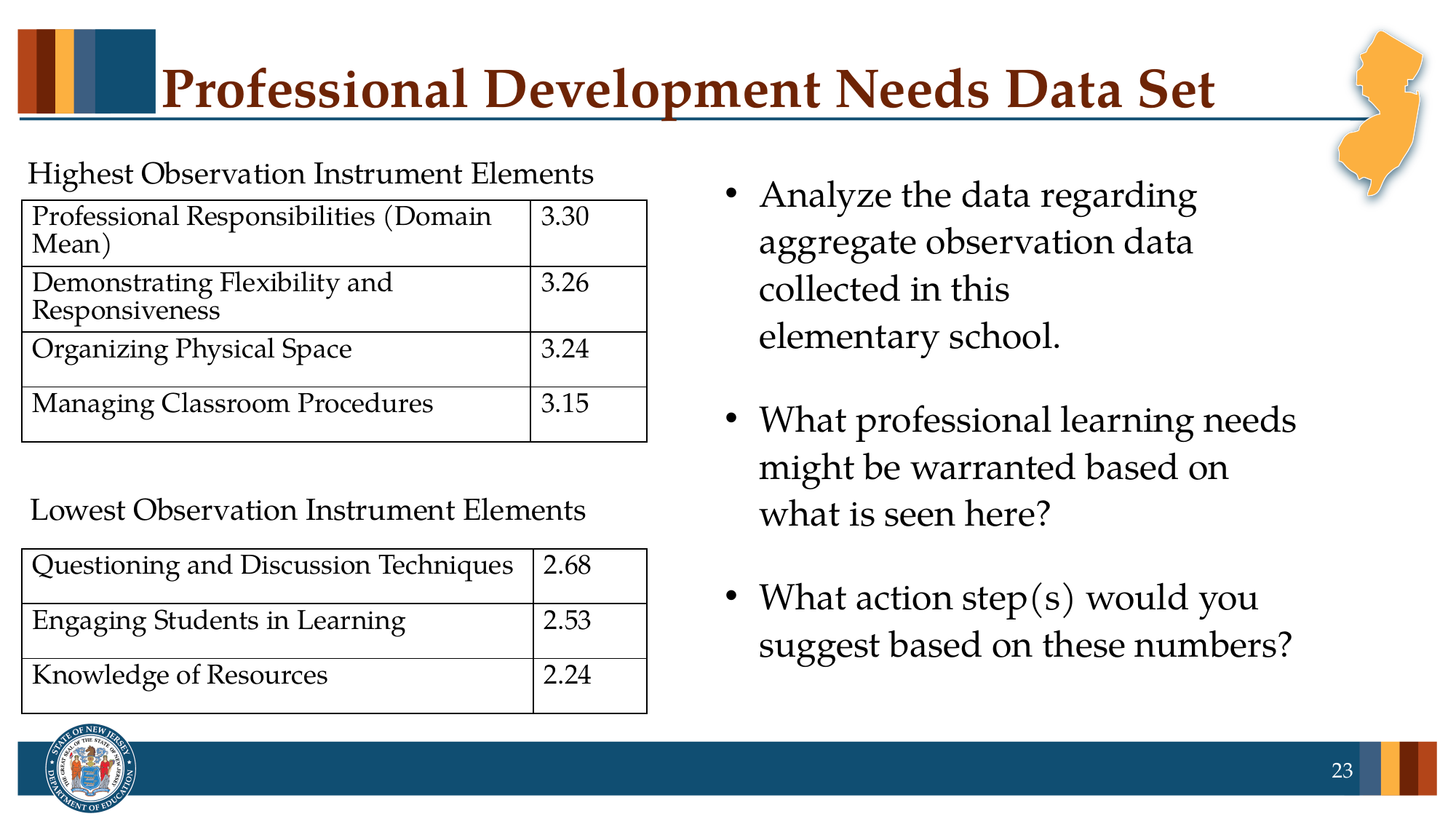

# Professional Development Needs Data Set
Highest Observation Instrument Elements
Analyze the data regarding aggregate observation data collected in this elementary school.
What professional learning needs might be warranted based on what is seen here?
What action step(s) would you suggest based on these numbers?
| Professional Responsibilities (Domain Mean) | 3.30 |
| --- | --- |
| Demonstrating Flexibility and Responsiveness | 3.26 |
| Organizing Physical Space | 3.24 |
| Managing Classroom Procedures | 3.15 |
Lowest Observation Instrument Elements
| Questioning and Discussion Techniques | 2.68 |
| --- | --- |
| Engaging Students in Learning | 2.53 |
| Knowledge of Resources | 2.24 |
23